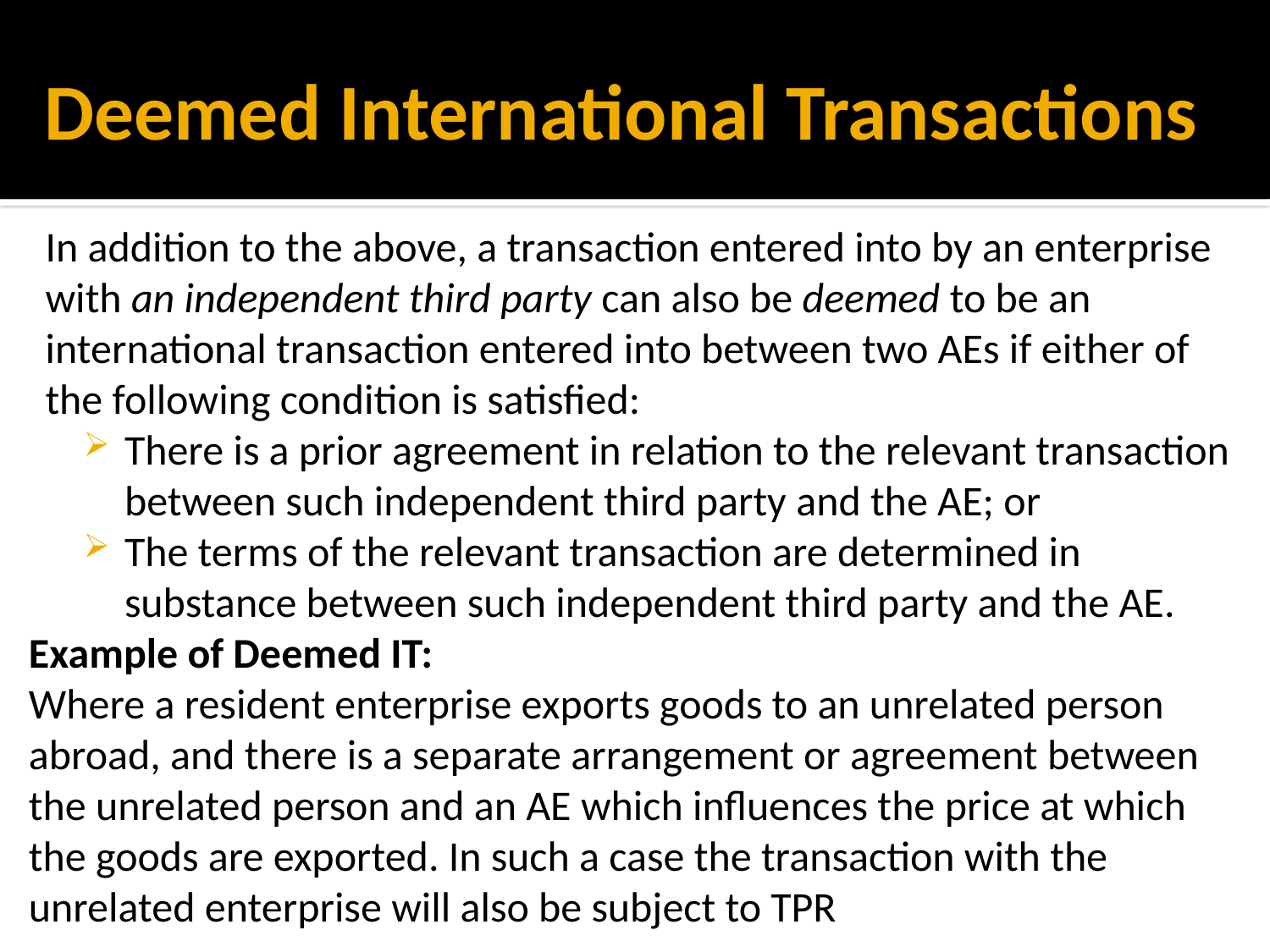

# Deemed International Transactions
In addition to the above, a transaction entered into by an enterprise with an independent third party can also be deemed to be an international transaction entered into between two AEs if either of the following condition is satisfied:
There is a prior agreement in relation to the relevant transaction between such independent third party and the AE; or
The terms of the relevant transaction are determined in substance between such independent third party and the AE.
Example of Deemed IT:
Where a resident enterprise exports goods to an unrelated person abroad, and there is a separate arrangement or agreement between the unrelated person and an AE which influences the price at which the goods are exported. In such a case the transaction with the unrelated enterprise will also be subject to TPR